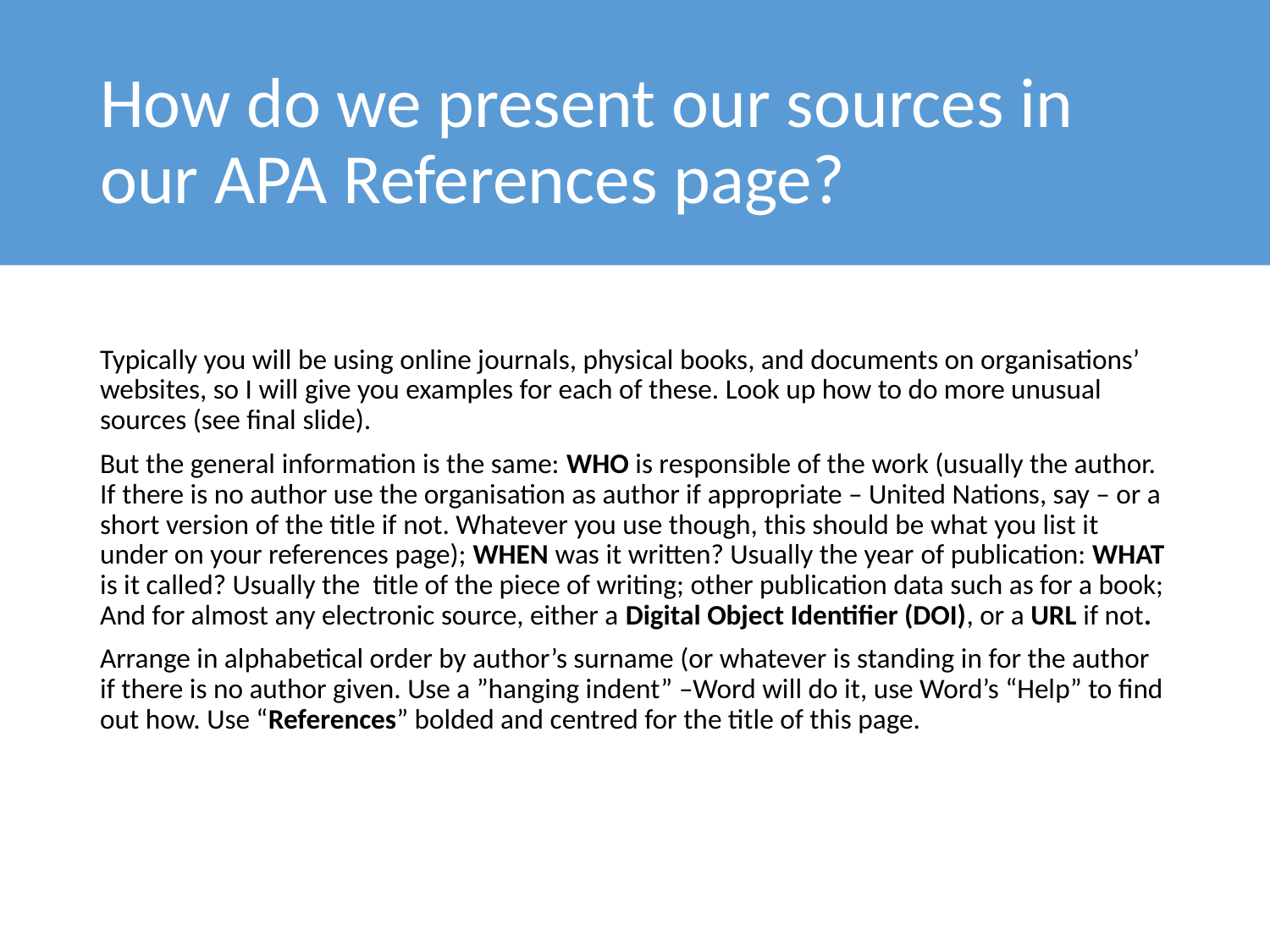

# How do we present our sources in our APA References page?
Typically you will be using online journals, physical books, and documents on organisations’ websites, so I will give you examples for each of these. Look up how to do more unusual sources (see final slide).
But the general information is the same: WHO is responsible of the work (usually the author. If there is no author use the organisation as author if appropriate – United Nations, say – or a short version of the title if not. Whatever you use though, this should be what you list it under on your references page); WHEN was it written? Usually the year of publication: WHAT is it called? Usually the  title of the piece of writing; other publication data such as for a book; And for almost any electronic source, either a Digital Object Identifier (DOI), or a URL if not.
Arrange in alphabetical order by author’s surname (or whatever is standing in for the author if there is no author given. Use a ”hanging indent” –Word will do it, use Word’s “Help” to find out how. Use “References” bolded and centred for the title of this page.